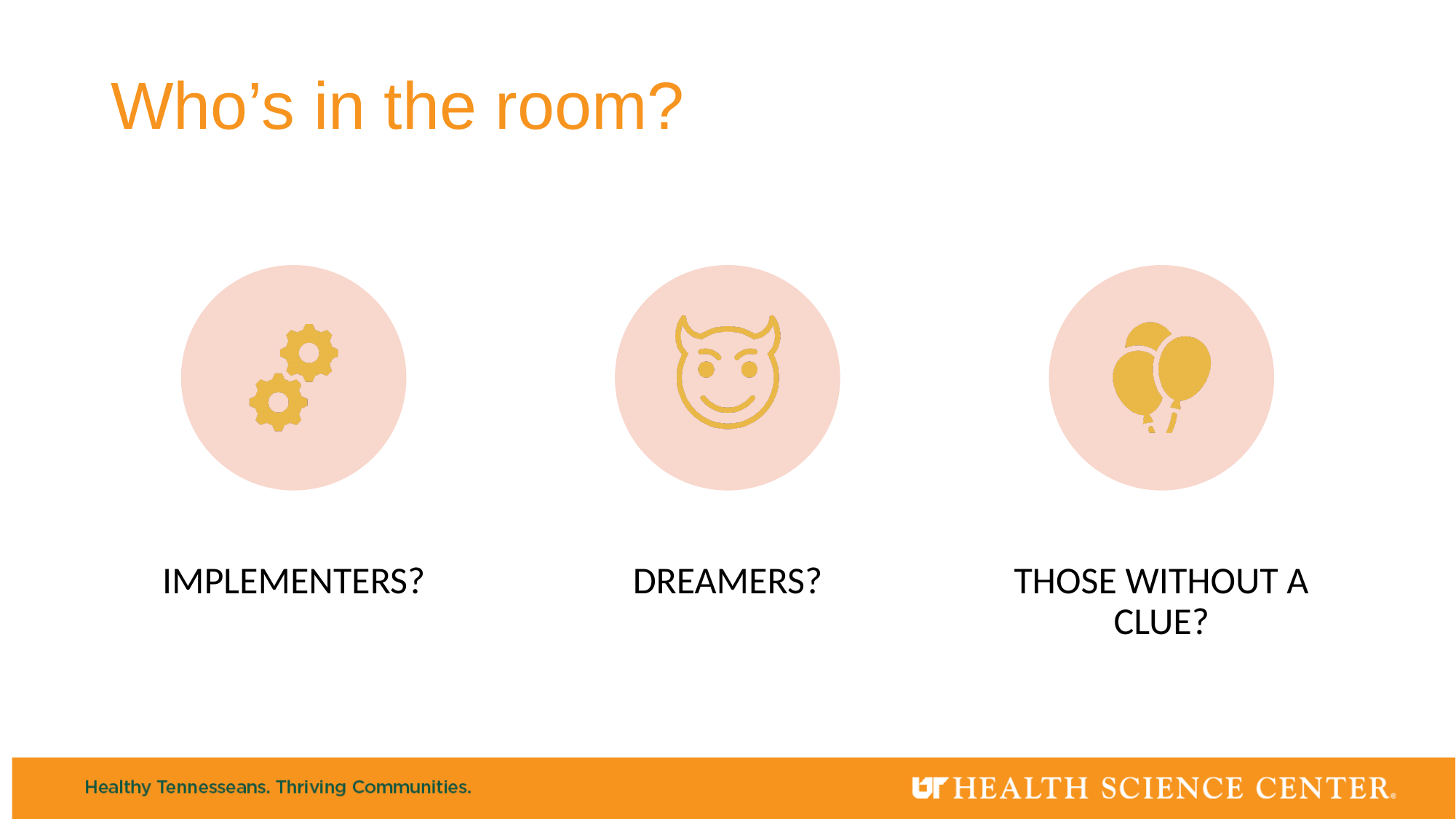

# Who’s in the room?
Implementers?
Dreamers?
Those without a clue?